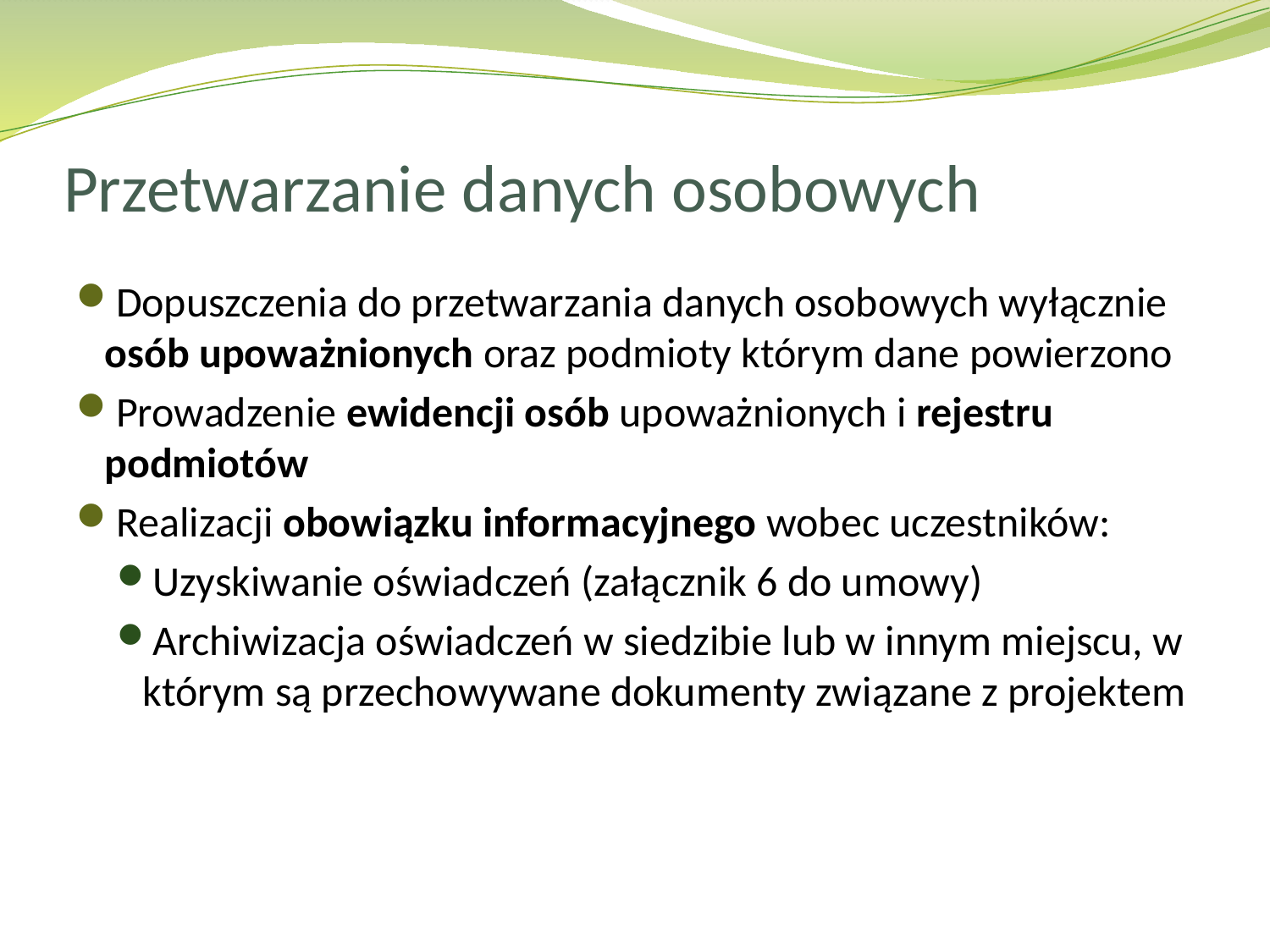

# Przetwarzanie danych osobowych
Dopuszczenia do przetwarzania danych osobowych wyłącznie osób upoważnionych oraz podmioty którym dane powierzono
Prowadzenie ewidencji osób upoważnionych i rejestru podmiotów
Realizacji obowiązku informacyjnego wobec uczestników:
Uzyskiwanie oświadczeń (załącznik 6 do umowy)
Archiwizacja oświadczeń w siedzibie lub w innym miejscu, w którym są przechowywane dokumenty związane z projektem